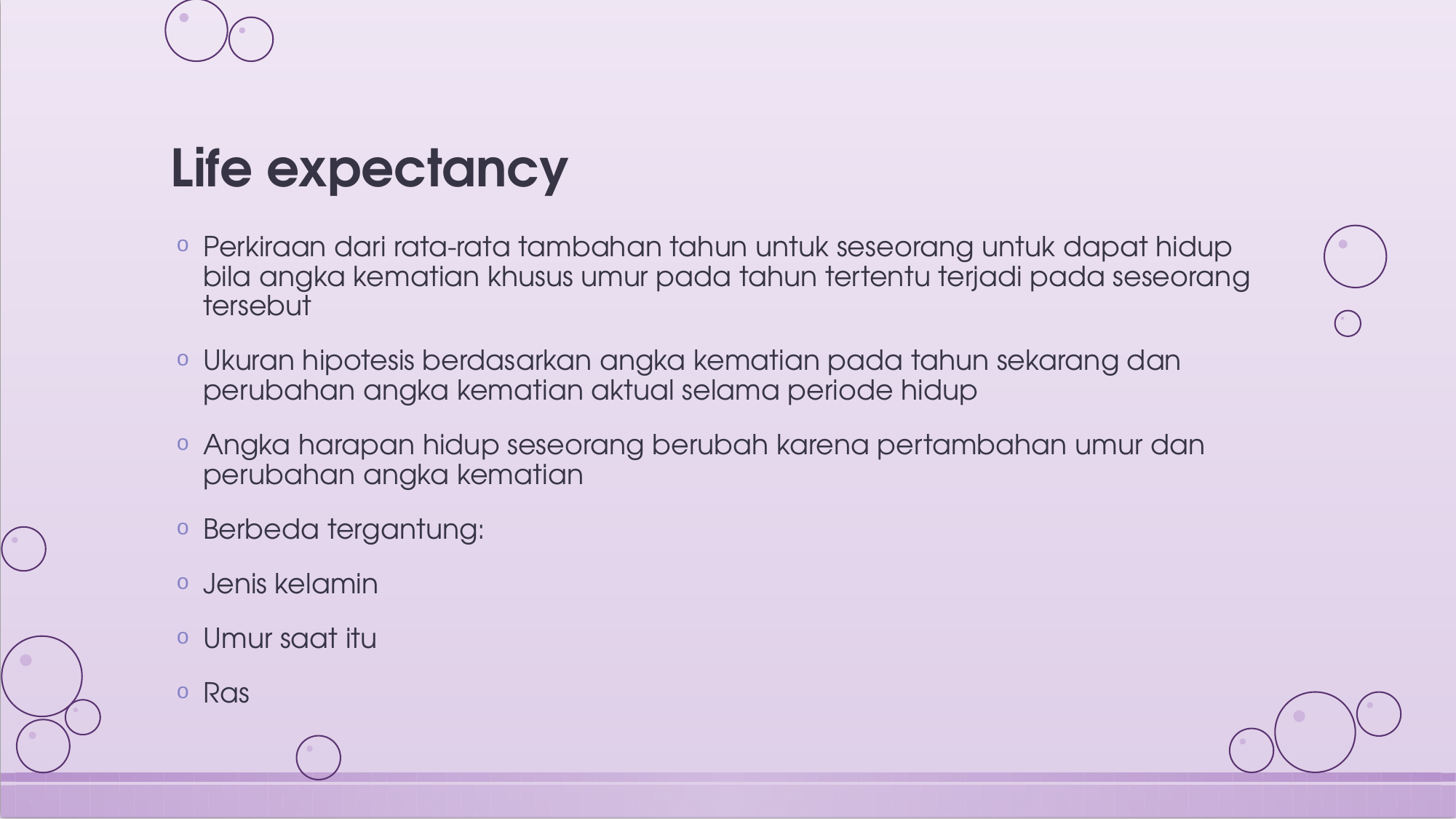

# Life expectancy
Perkiraan dari rata-rata tambahan tahun untuk seseorang untuk dapat hidup bila angka kematian khusus umur pada tahun tertentu terjadi pada seseorang tersebut
Ukuran hipotesis berdasarkan angka kematian pada tahun sekarang dan perubahan angka kematian aktual selama periode hidup
Angka harapan hidup seseorang berubah karena pertambahan umur dan perubahan angka kematian
Berbeda tergantung:
Jenis kelamin
Umur saat itu
Ras